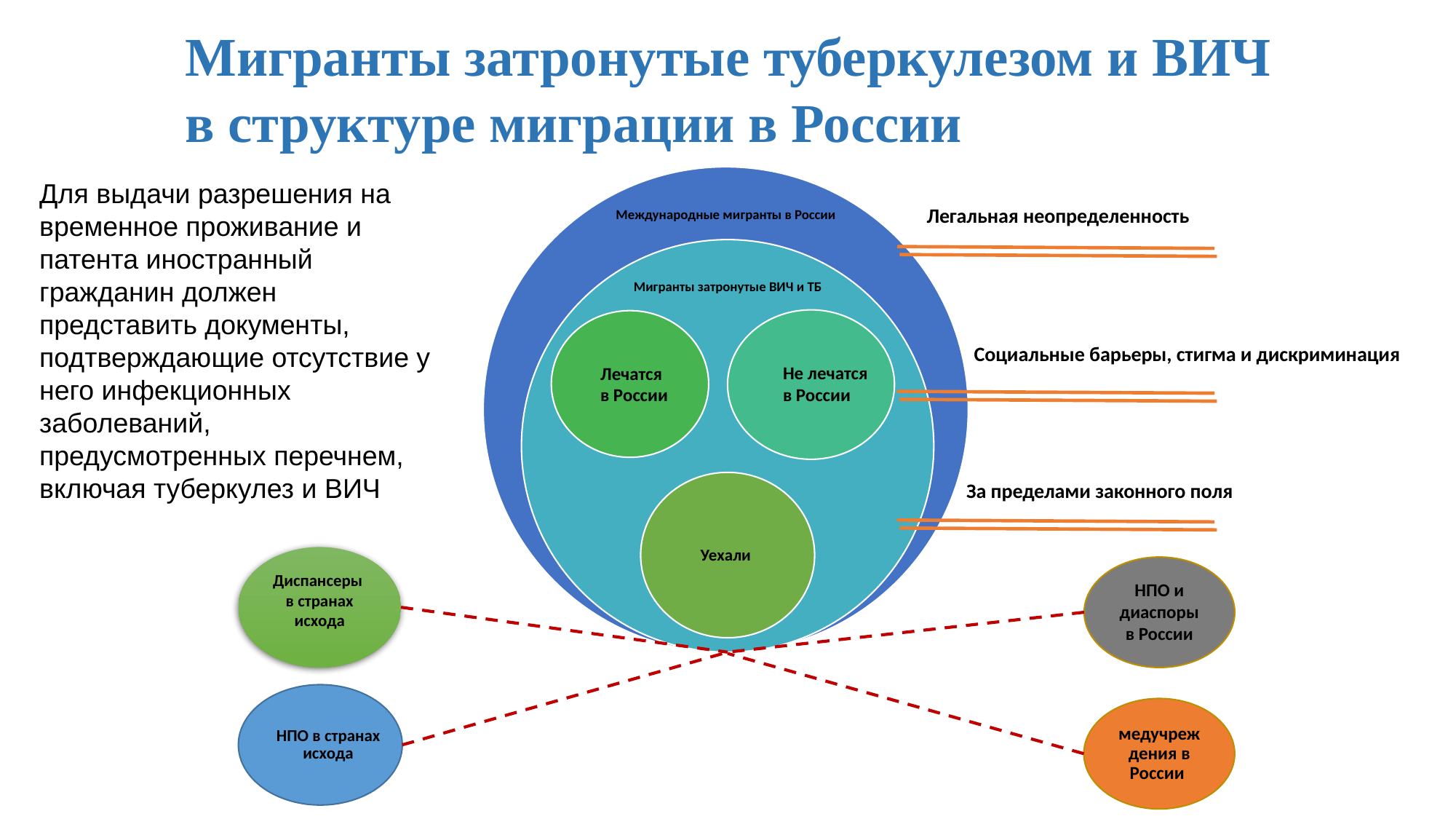

Мигранты затронутые туберкулезом и ВИЧ в структуре миграции в России
Международные мигранты в России
Мигранты затронутые ВИЧ и ТБ

Уехали
Для выдачи разрешения на временное проживание и патента иностранный гражданин должен представить документы, подтверждающие отсутствие у него инфекционных заболеваний, предусмотренных перечнем, включая туберкулез и ВИЧ
Легальная неопределенность
Социальные барьеры, стигма и дискриминация
Не лечатся
в России
Лечатся
в России
За пределами законного поля
Диспансеры  в странах исхода

НПО и диаспоры в России

НПО в странах исхода

медучреждения в России